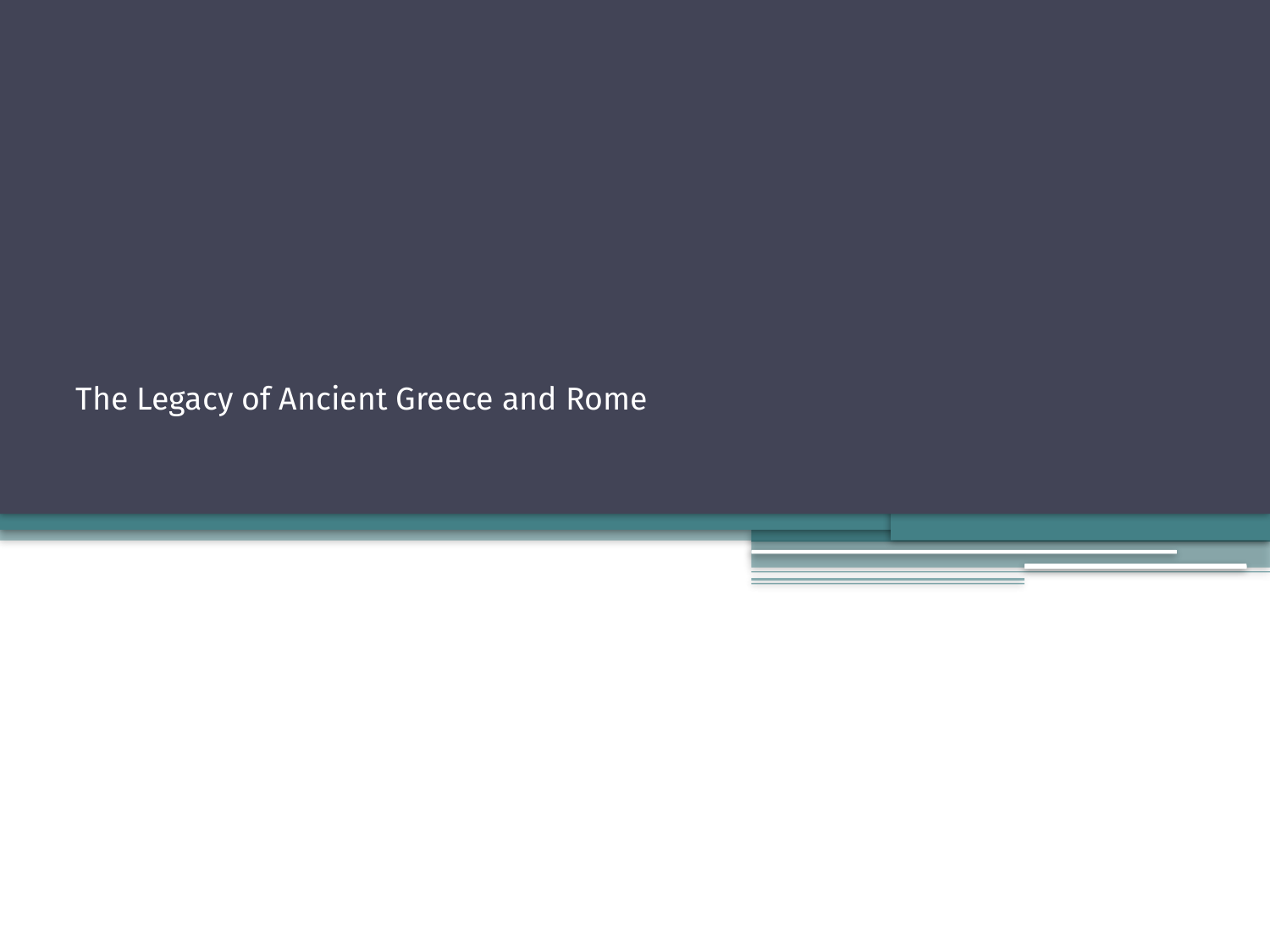

# The Legacy of Ancient Greece and Rome